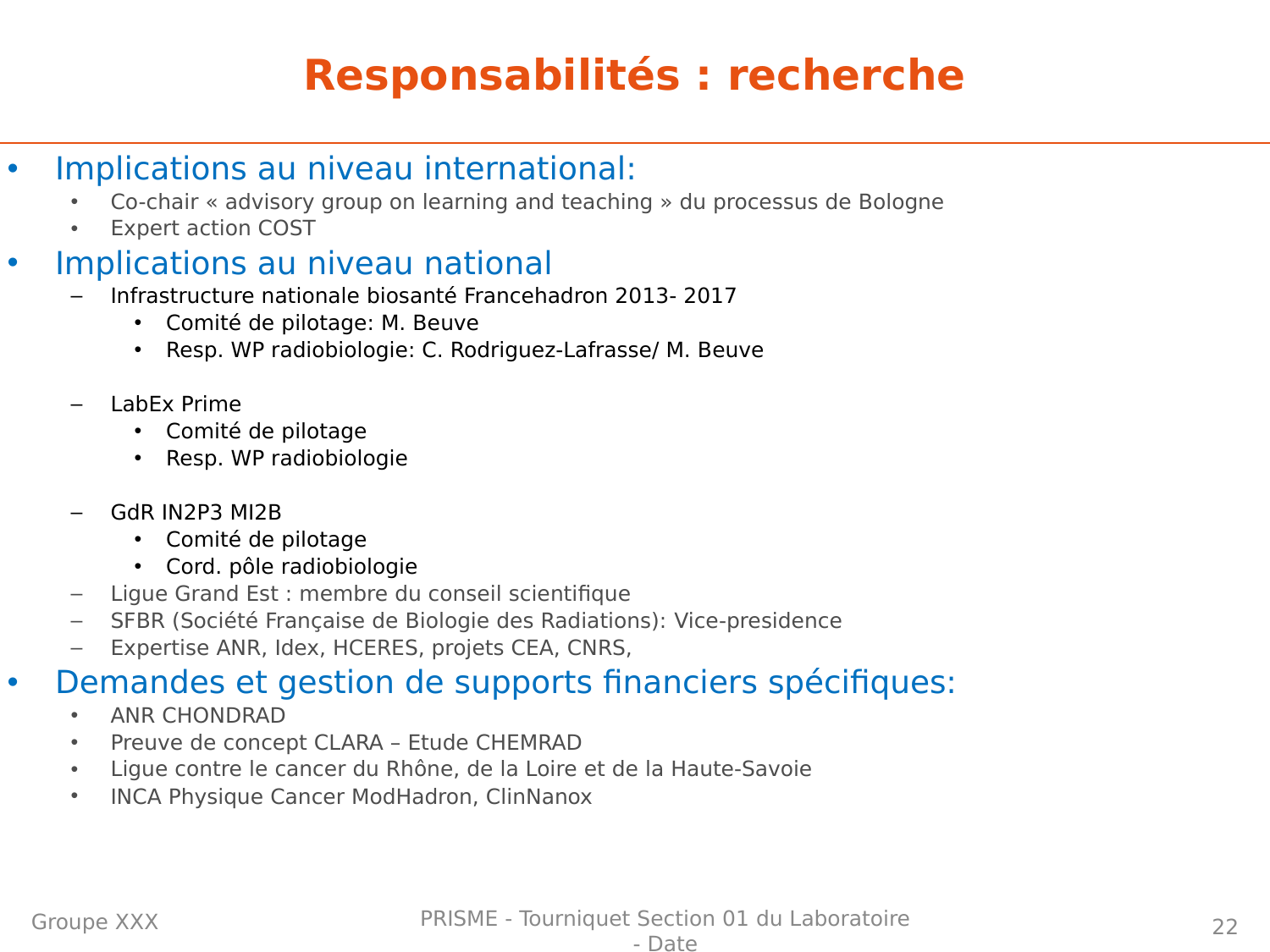

Responsabilités : recherche
Implications au niveau international:
Co-chair « advisory group on learning and teaching » du processus de Bologne
Expert action COST
Implications au niveau national
Infrastructure nationale biosanté Francehadron 2013- 2017
Comité de pilotage: M. Beuve
Resp. WP radiobiologie: C. Rodriguez-Lafrasse/ M. Beuve

LabEx Prime
Comité de pilotage
Resp. WP radiobiologie

GdR IN2P3 MI2B
Comité de pilotage
Cord. pôle radiobiologie
Ligue Grand Est : membre du conseil scientifique
SFBR (Société Française de Biologie des Radiations): Vice-presidence
Expertise ANR, Idex, HCERES, projets CEA, CNRS,
Demandes et gestion de supports financiers spécifiques:
ANR CHONDRAD
Preuve de concept CLARA – Etude CHEMRAD
Ligue contre le cancer du Rhône, de la Loire et de la Haute-Savoie
INCA Physique Cancer ModHadron, ClinNanox

Groupe XXX
22
PRISME - Tourniquet Section 01 du Laboratoire - Date